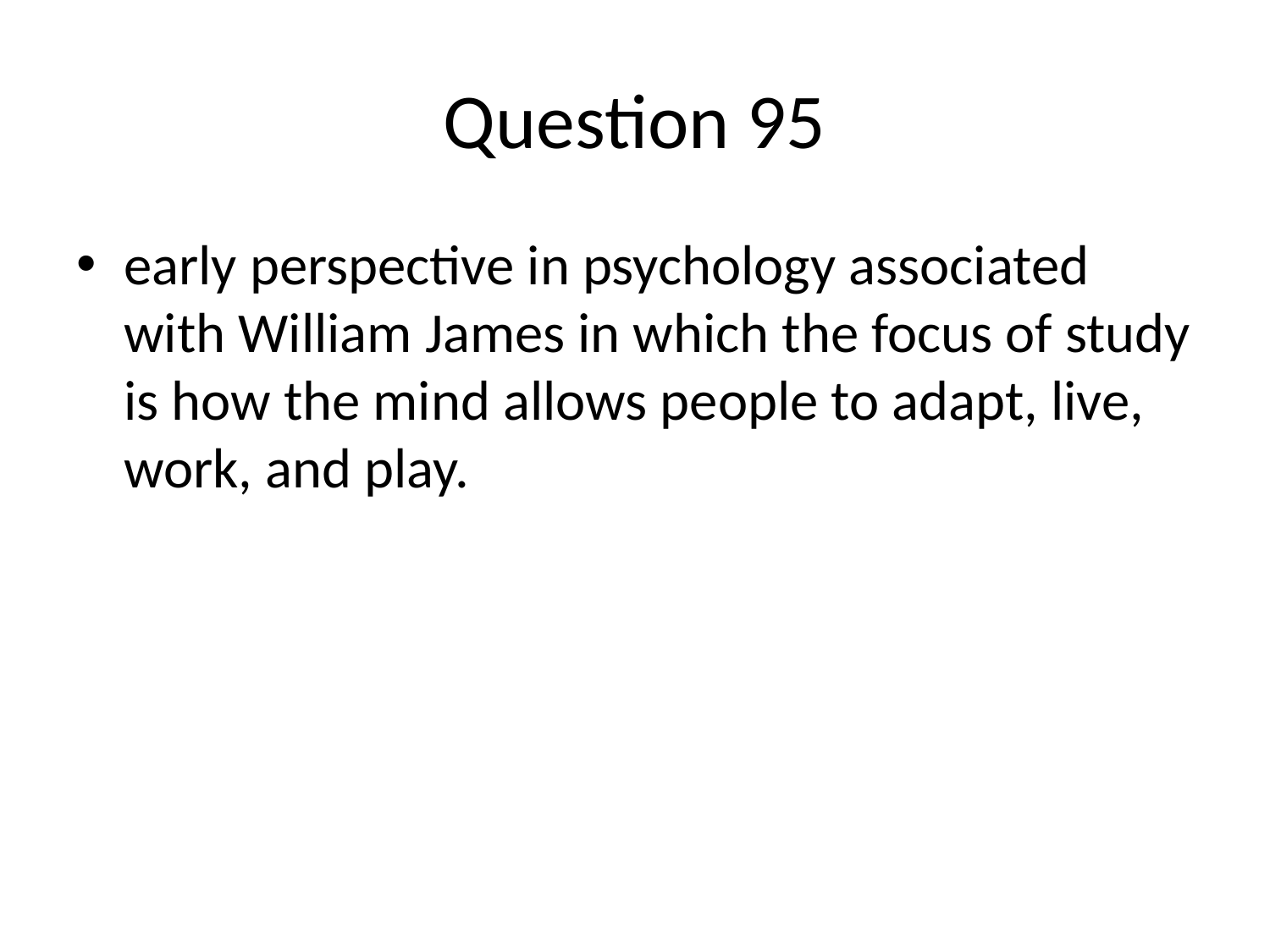

# Question 95
early perspective in psychology associated with William James in which the focus of study is how the mind allows people to adapt, live, work, and play.